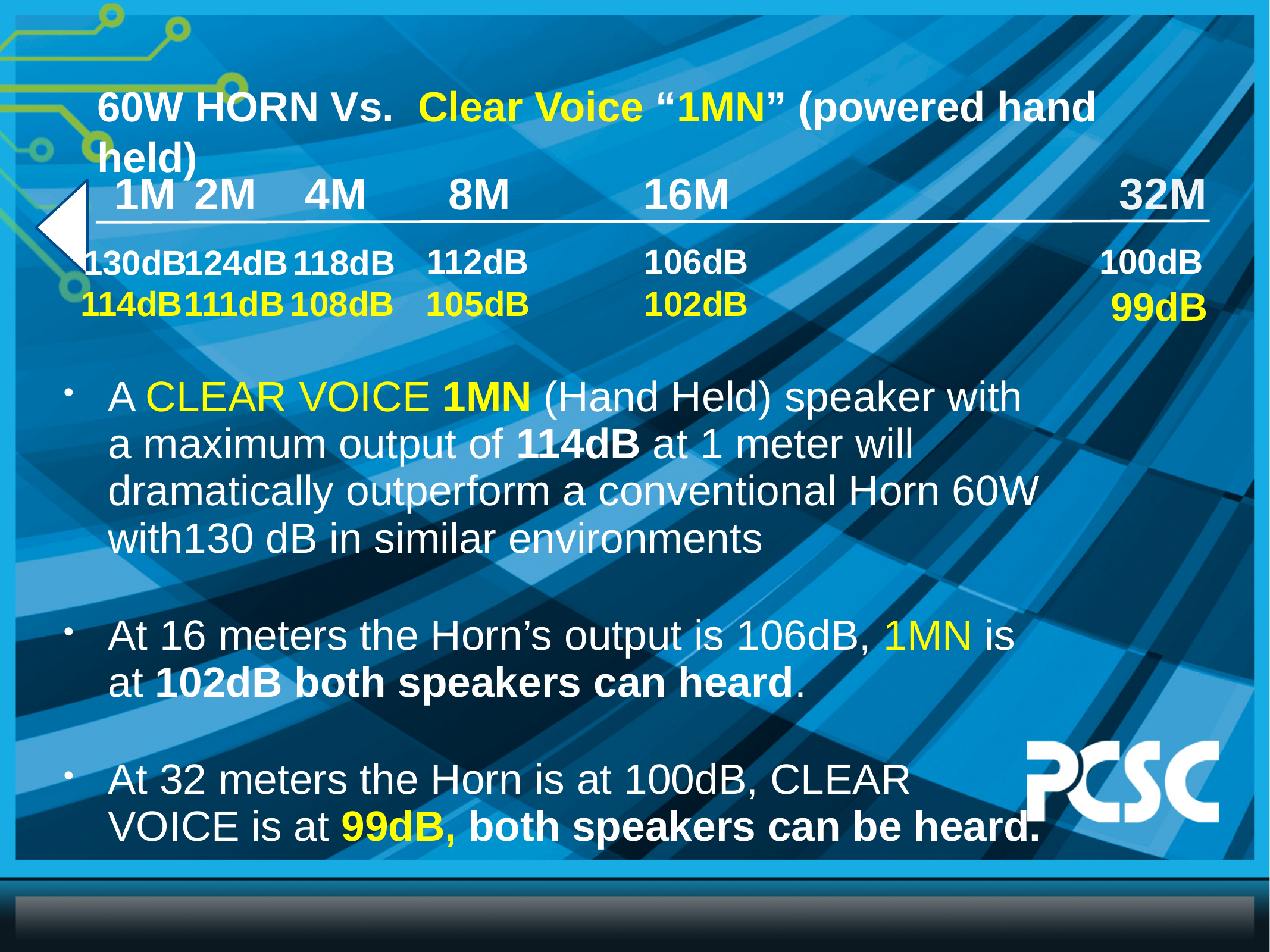

60W HORN Vs.  Clear Voice “1MN” (powered hand held)
1M
2M
4M
8M
16M
32M

112dB
106dB
100dB
130dB
124dB
118dB
114dB
111dB
108dB
105dB
102dB
99dB
A CLEAR VOICE 1MN (Hand Held) speaker with a maximum output of 114dB at 1 meter will dramatically outperform a conventional Horn 60W with130 dB in similar environments
At 16 meters the Horn’s output is 106dB, 1MN is at 102dB both speakers can heard.
At 32 meters the Horn is at 100dB, CLEAR VOICE is at 99dB, both speakers can be heard.